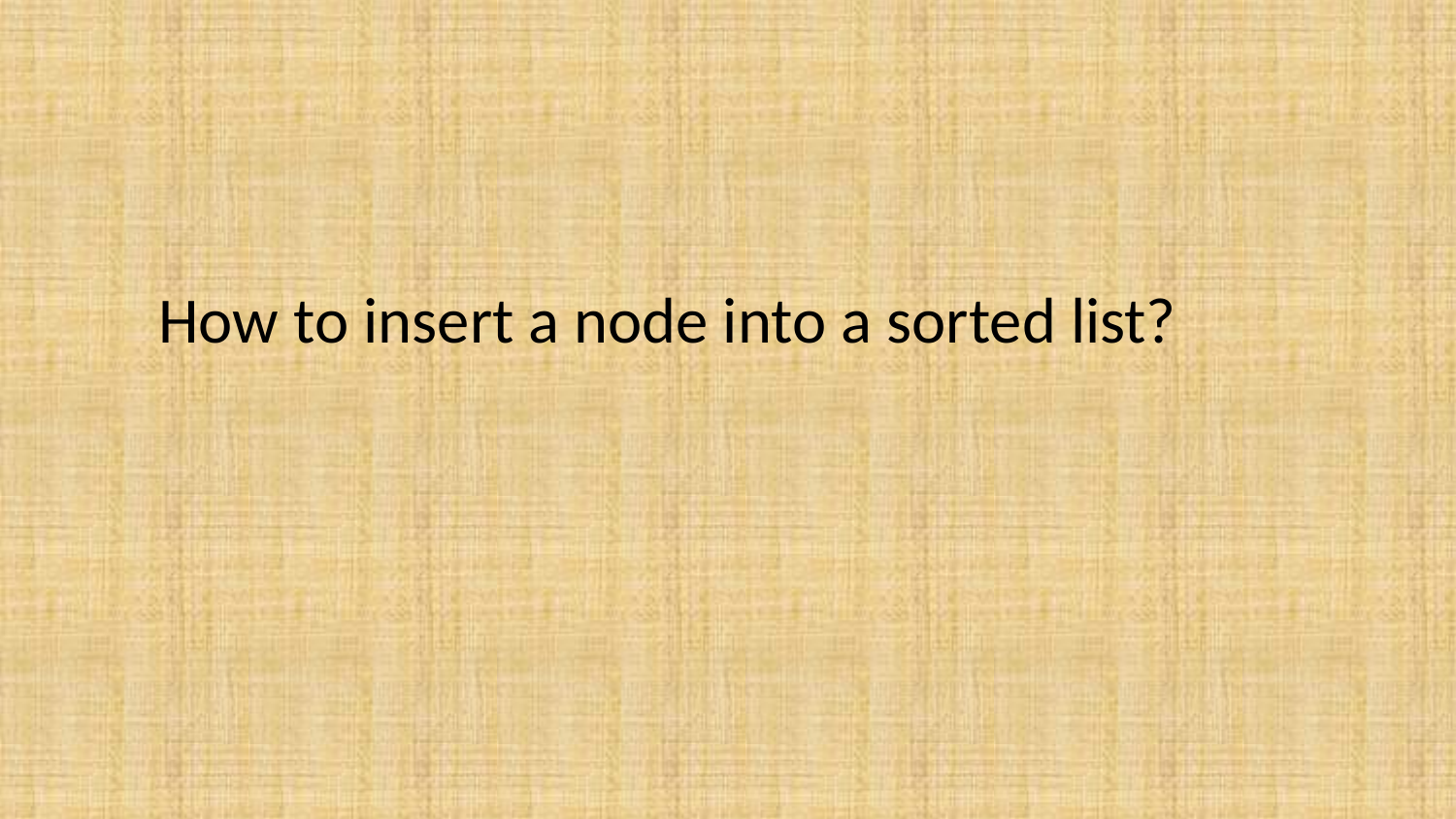

#

How to insert a node into a sorted list?